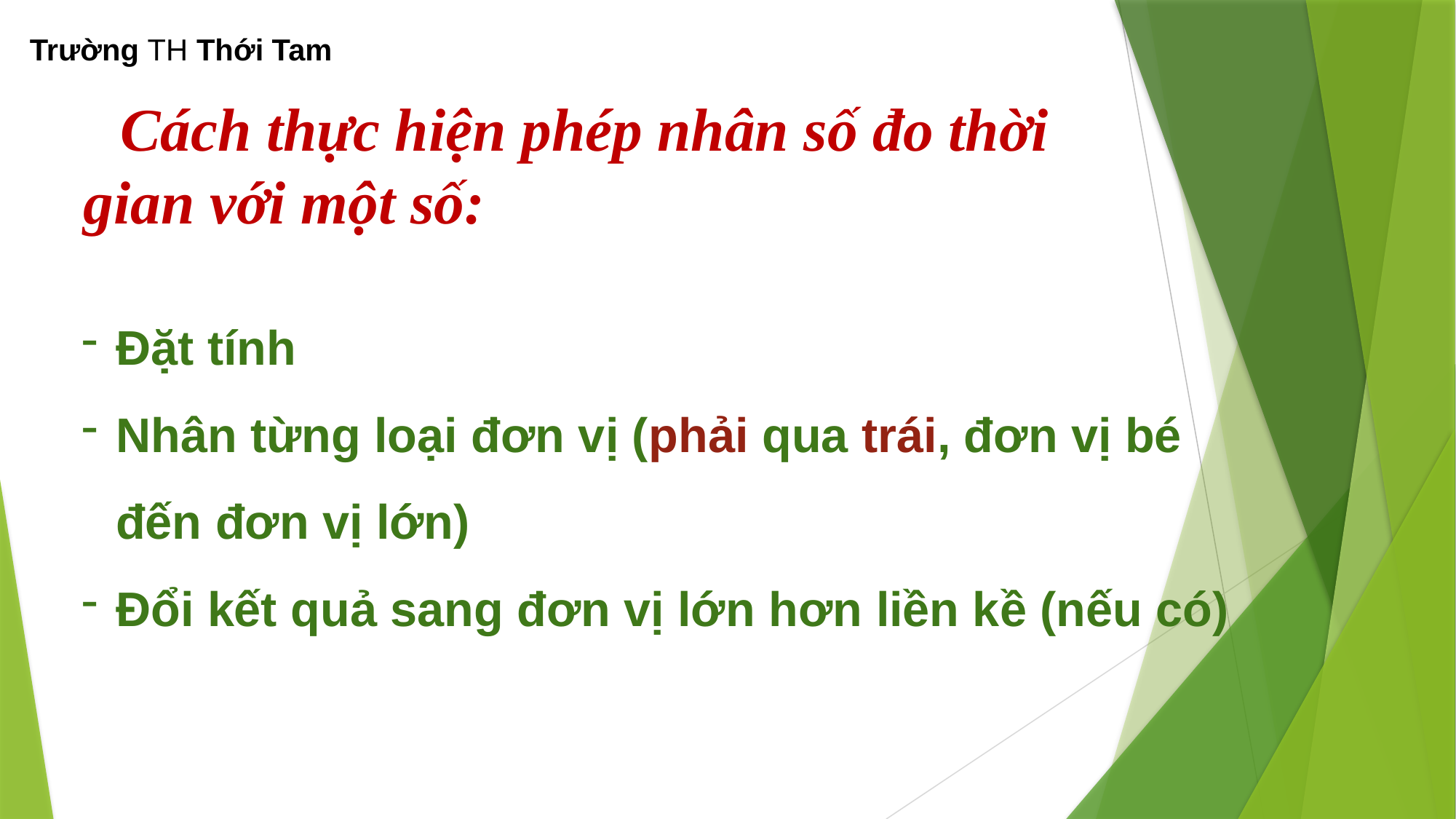

Trường TH Thới Tam
   Cách thực hiện phép nhân số đo thời gian với một số:
Đặt tính
Nhân từng loại đơn vị (phải qua trái, đơn vị bé đến đơn vị lớn)
Đổi kết quả sang đơn vị lớn hơn liền kề (nếu có)